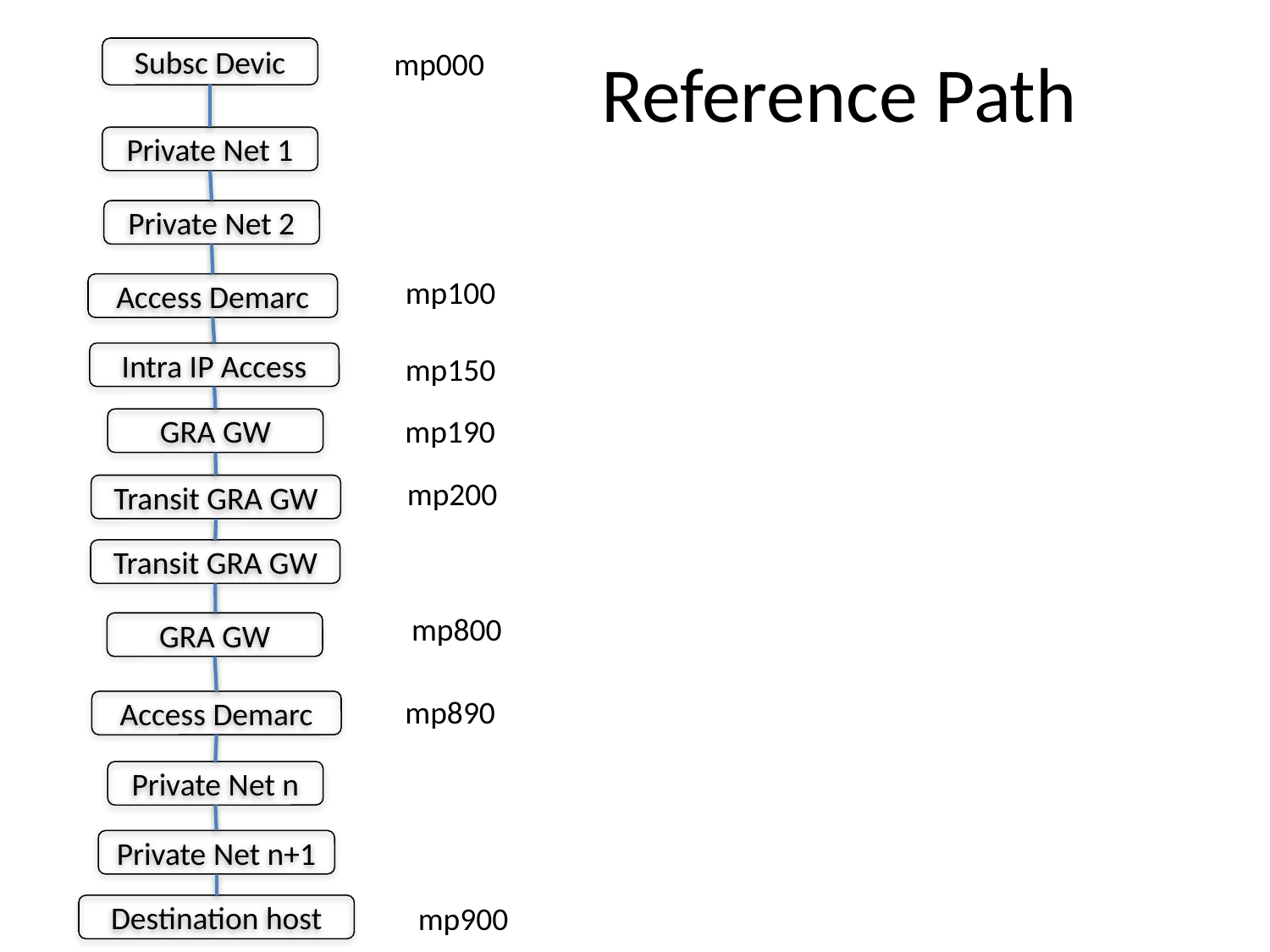

# Reference Path
Subsc Devic
mp000
Private Net 1
Private Net 2
mp100
Access Demarc
Intra IP Access
mp150
mp190
GRA GW
mp200
Transit GRA GW
Transit GRA GW
mp800
GRA GW
mp890
Access Demarc
Private Net n
Private Net n+1
mp900
Destination host